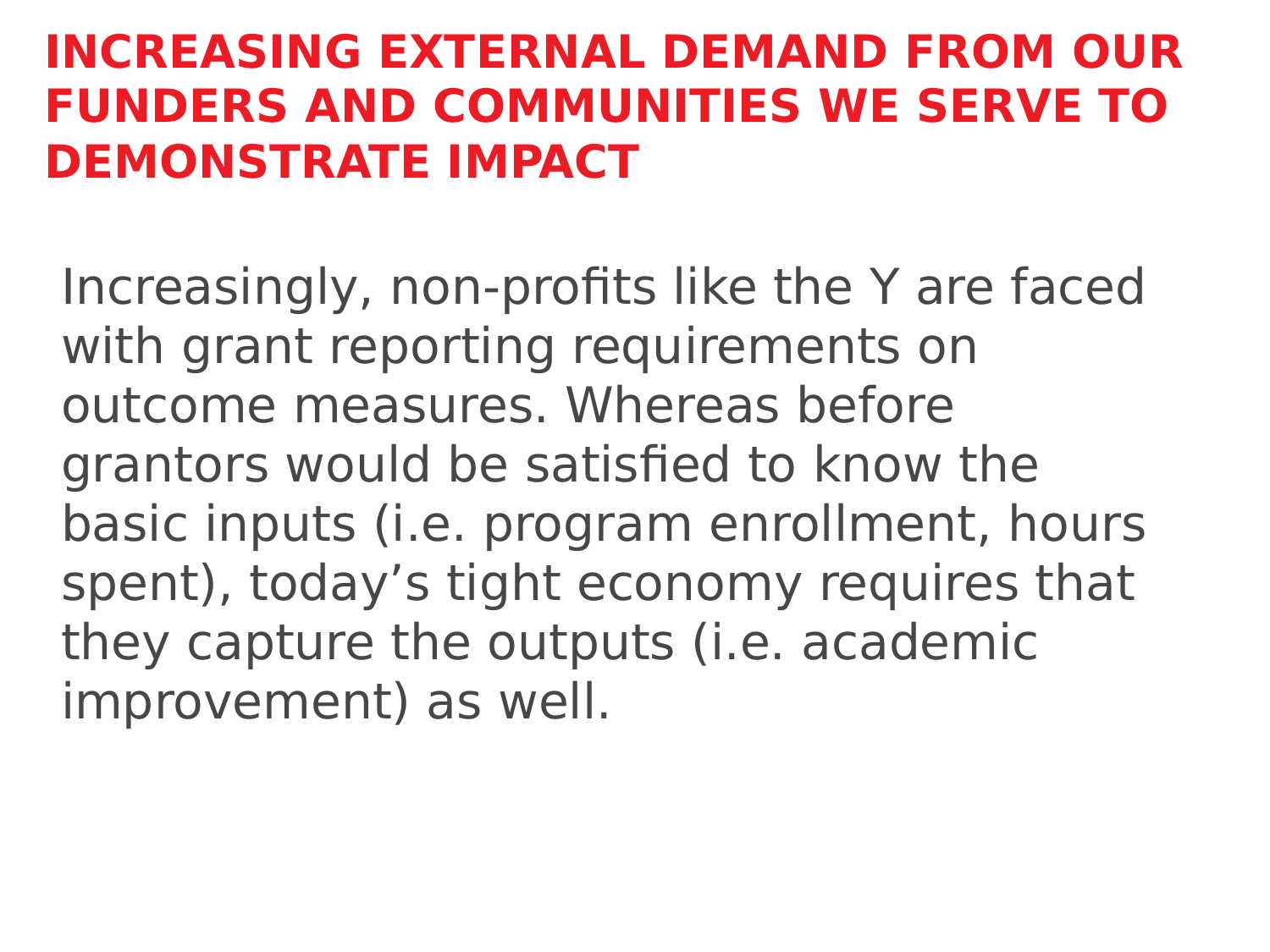

# Increasing EXTERNAL demand from our funders and communities we serve to demonstrate impact
Increasingly, non-profits like the Y are faced with grant reporting requirements on outcome measures. Whereas before grantors would be satisfied to know the basic inputs (i.e. program enrollment, hours spent), today’s tight economy requires that they capture the outputs (i.e. academic improvement) as well.